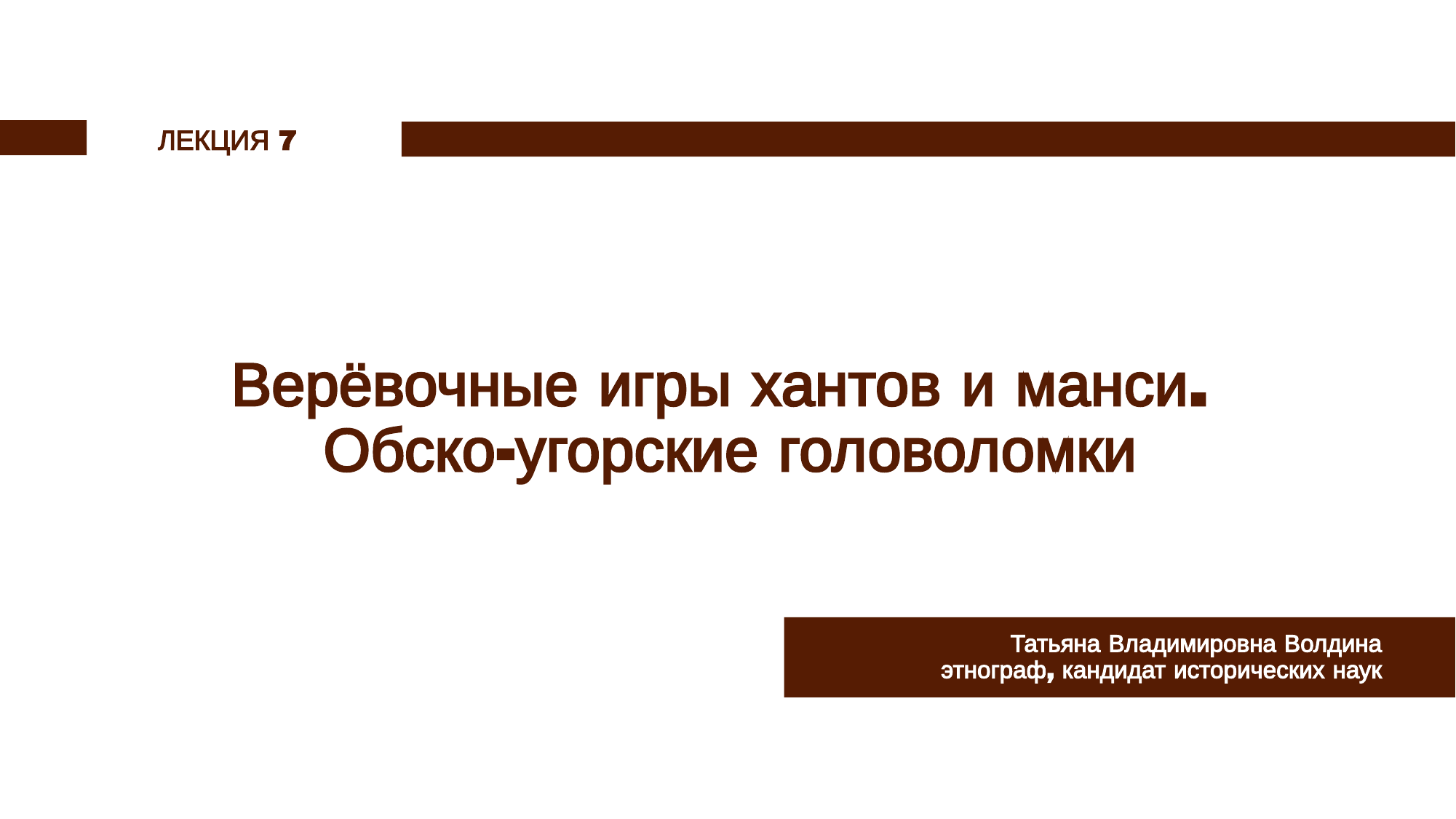

ЛЕКЦИЯ 7

Верёвочные игры хантов и манси.
Обско-угорские головоломки

Татьяна Владимировна Волдина
этнограф, кандидат исторических наук